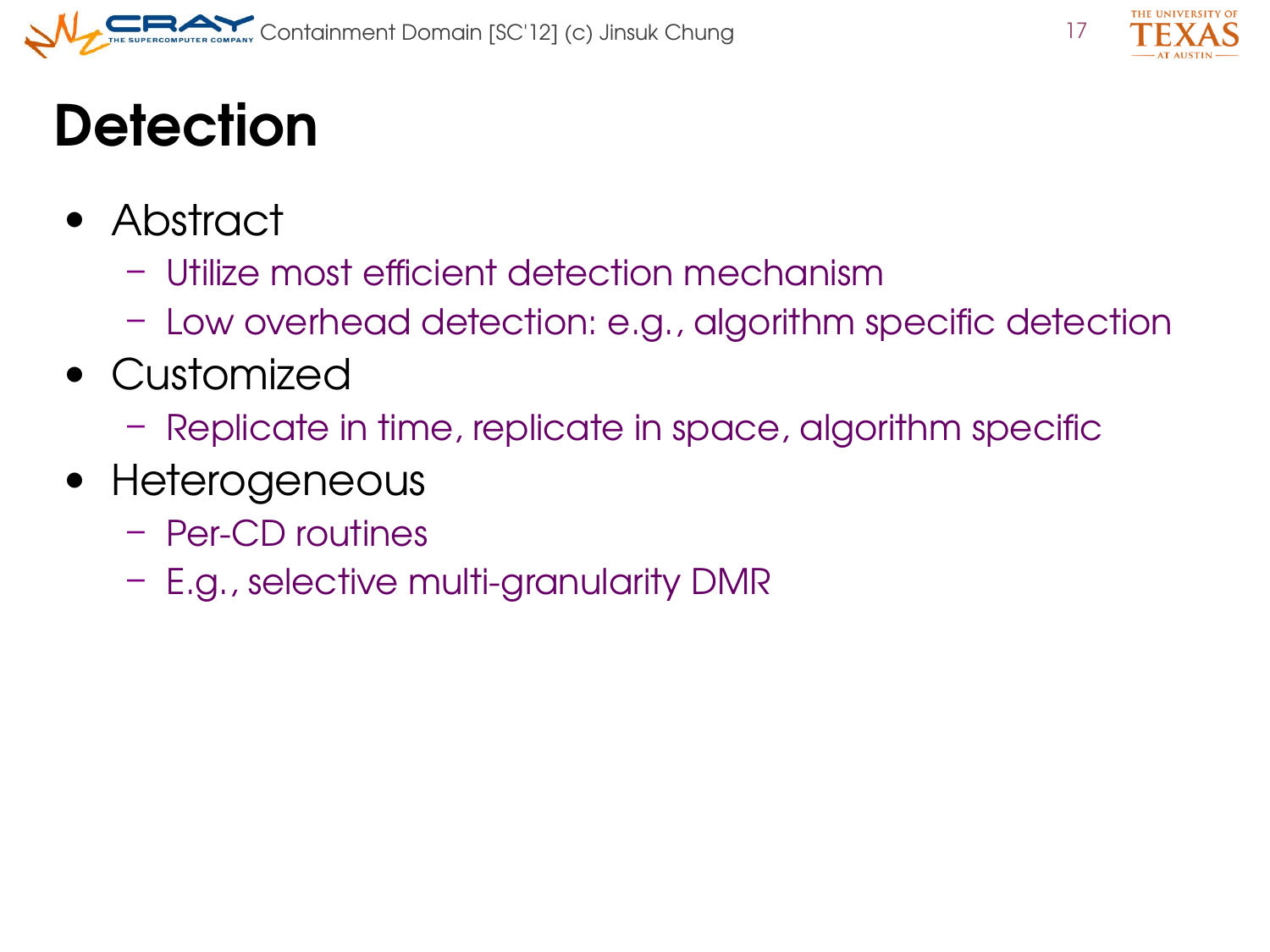

Containment Domain [SC'12] (c) Jinsuk Chung
17
# Detection
Abstract
Utilize most efficient detection mechanism
Low overhead detection: e.g., algorithm specific detection
Customized
Replicate in time, replicate in space, algorithm specific
Heterogeneous
Per-CD routines
E.g., selective multi-granularity DMR